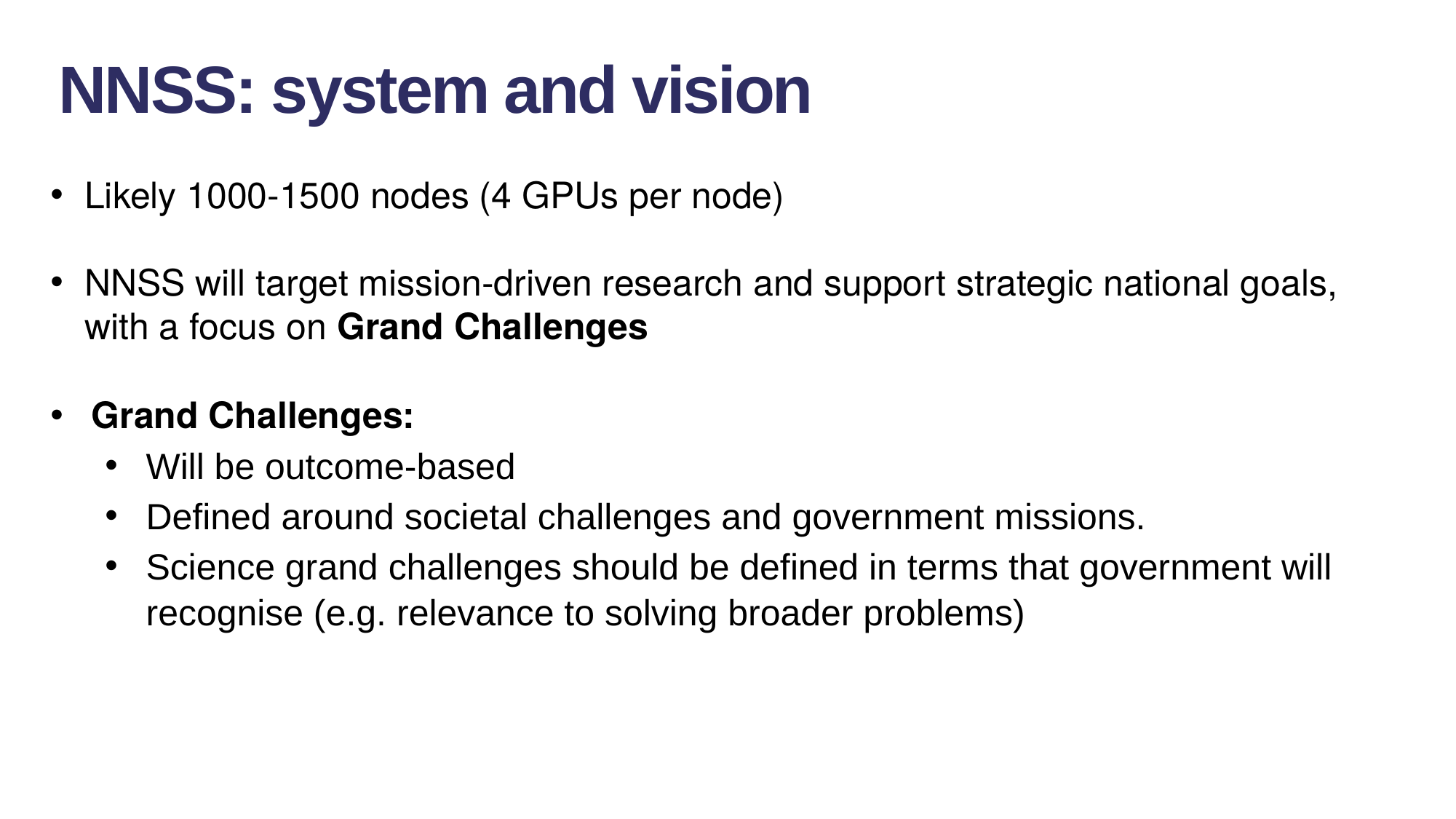

NNSS: system and vision
Likely 1000-1500 nodes (4 GPUs per node)

NNSS will target mission-driven research and support strategic national goals, with a focus on Grand Challenges

Grand Challenges:
Will be outcome-based
Defined around societal challenges and government missions.
Science grand challenges should be defined in terms that government will recognise (e.g. relevance to solving broader problems)